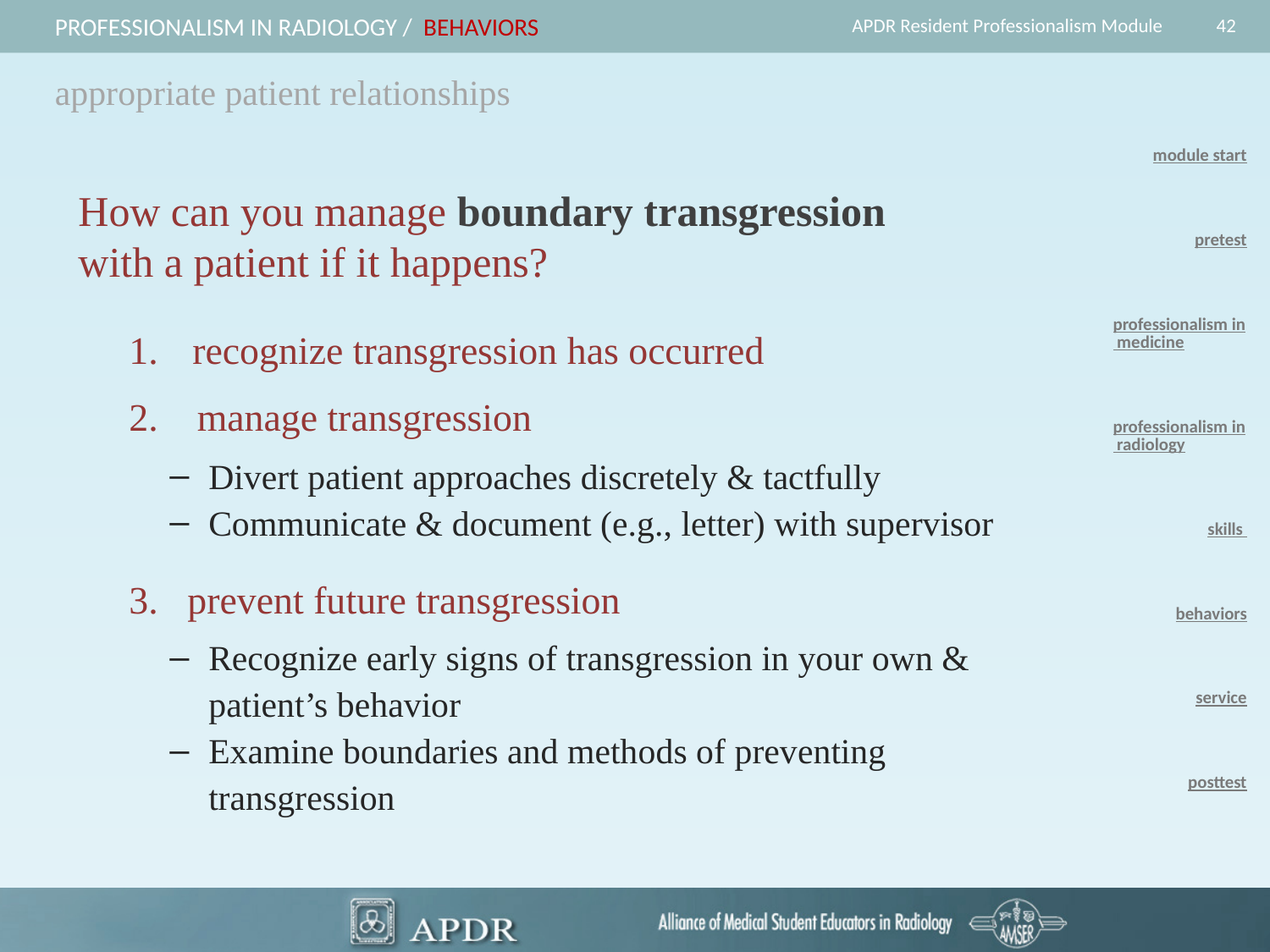

42
Professionalism in radiology /  behaviors
APDR Resident Professionalism Module
appropriate patient relationships
module start

pretest

professionalism in medicine

professionalism in radiology

skills

behaviors

service

posttest

How can you manage boundary transgression with a patient if it happens?

recognize transgression has occurred
2.    manage transgression
Divert patient approaches discretely & tactfully
Communicate & document (e.g., letter) with supervisor

3.   prevent future transgression
Recognize early signs of transgression in your own & patient’s behavior
Examine boundaries and methods of preventing transgression